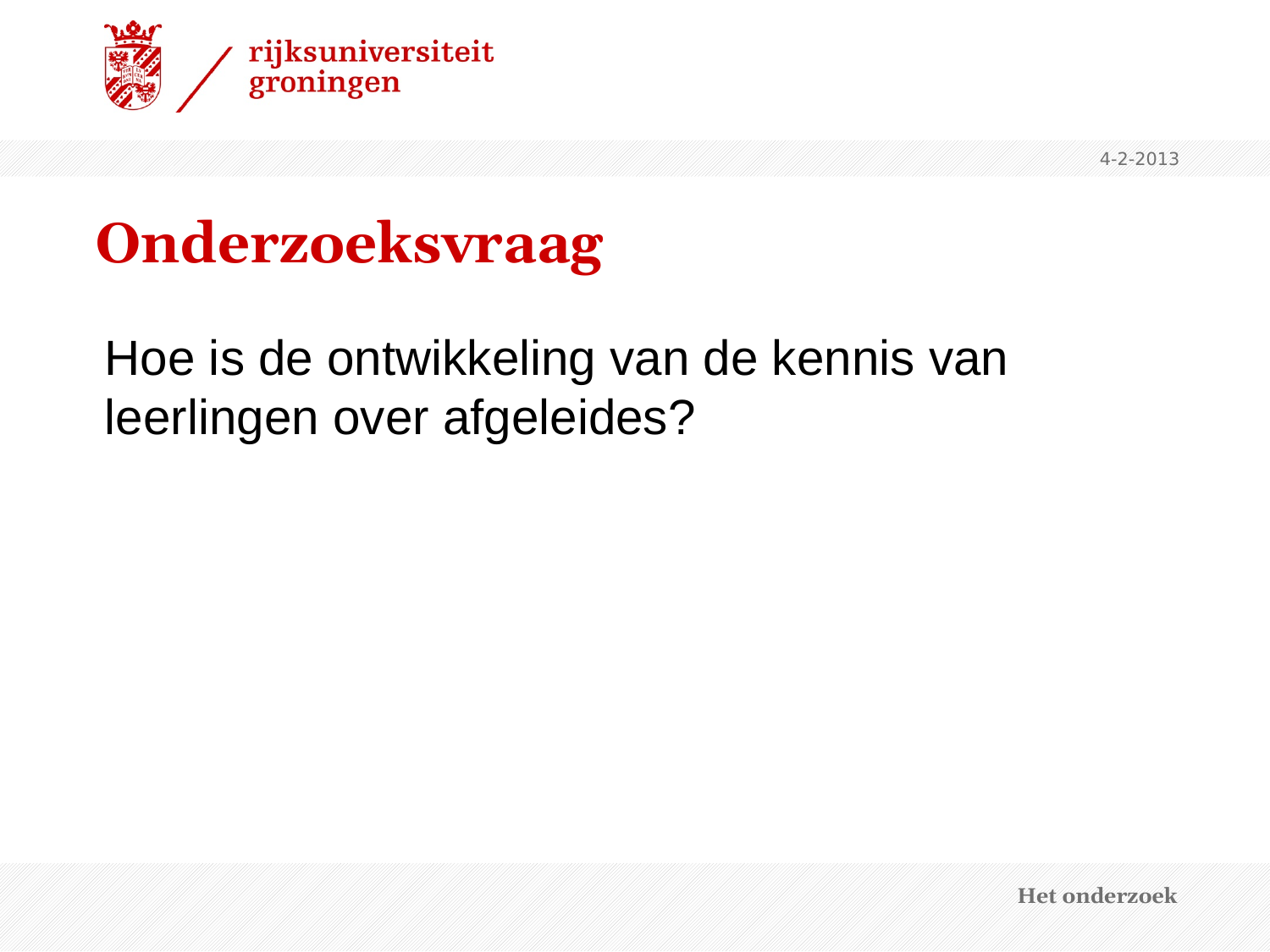

4-2-2013
# Onderzoeksvraag
Hoe is de ontwikkeling van de kennis van leerlingen over afgeleides?

Het onderzoek